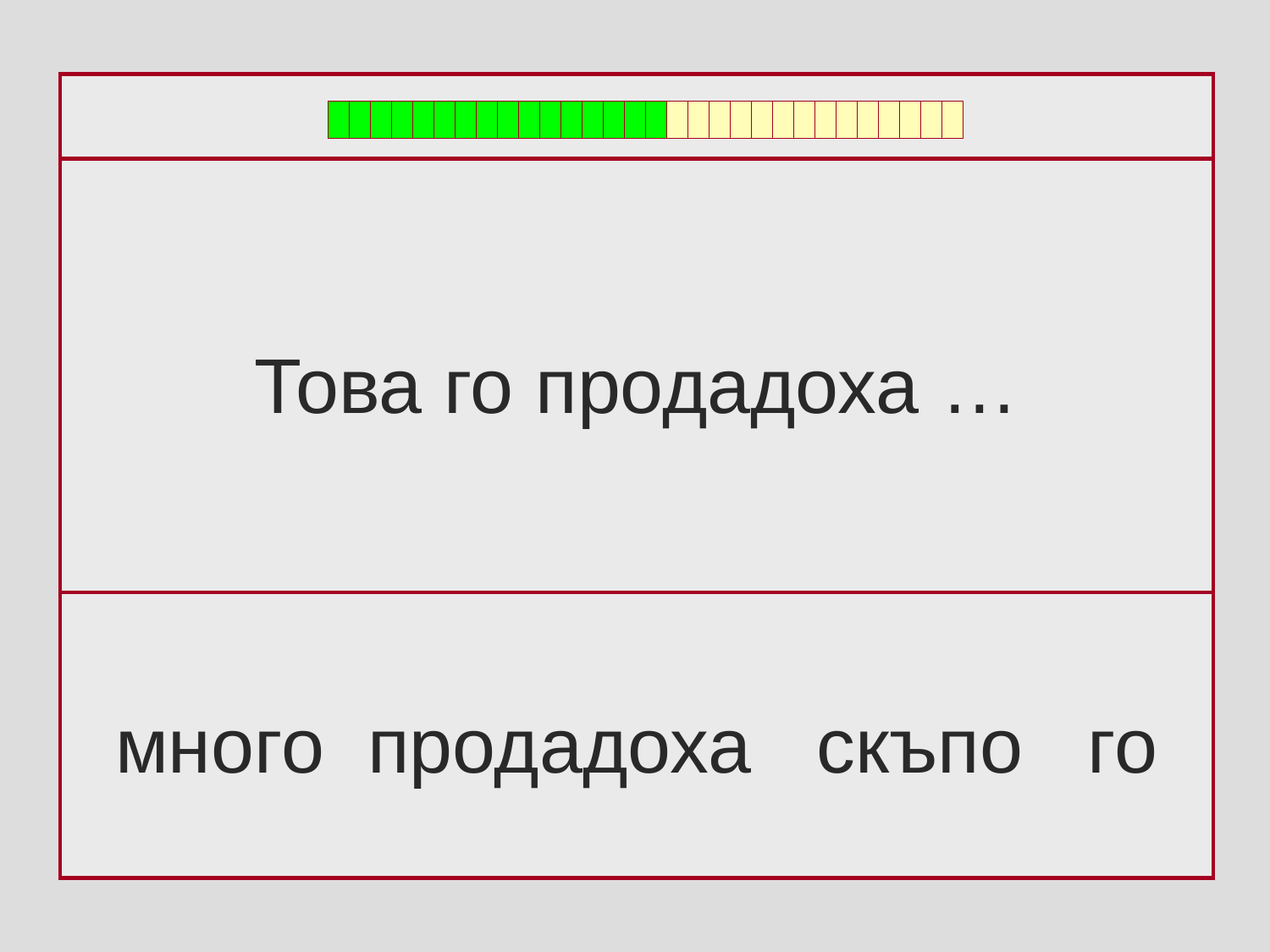

Това го продадоха …
много  продадоха   скъпо   го